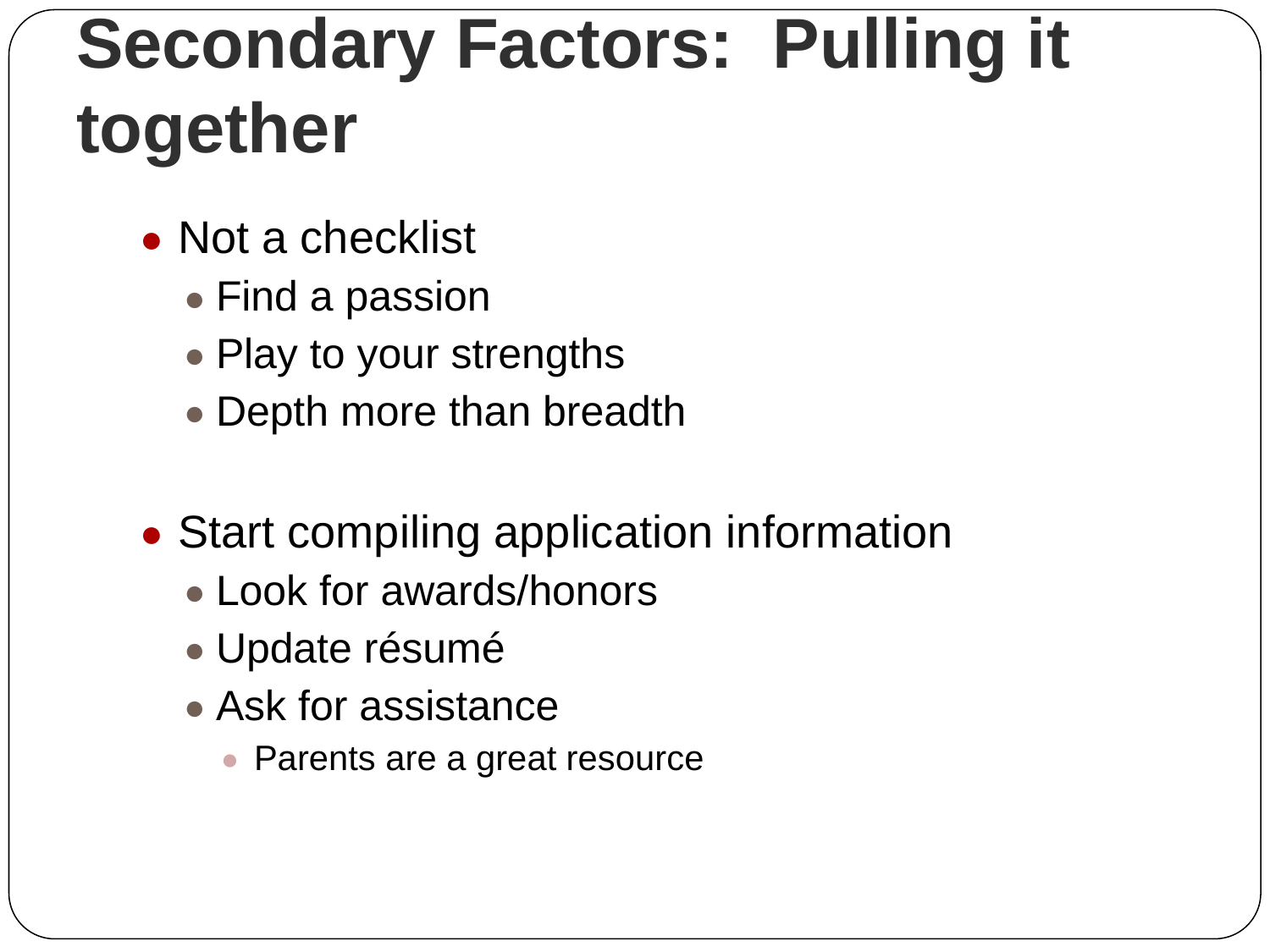

# Secondary Factors:  Pulling it together
Not a checklist
Find a passion
Play to your strengths
Depth more than breadth

Start compiling application information
Look for awards/honors
Update résumé
Ask for assistance
Parents are a great resource